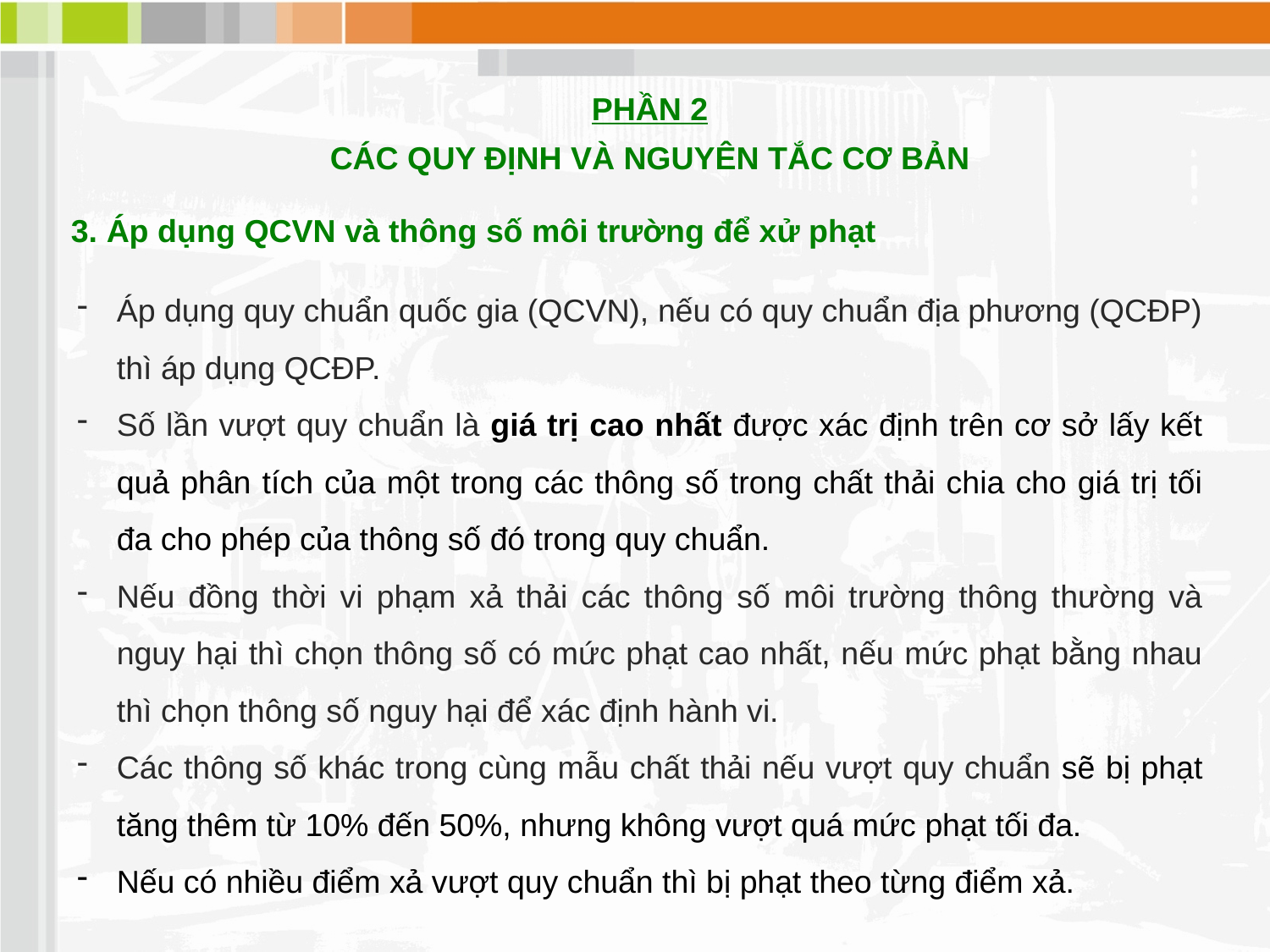

PHẦN 2
CÁC QUY ĐỊNH VÀ NGUYÊN TẮC CƠ BẢN
3. Áp dụng QCVN và thông số môi trường để xử phạt
Áp dụng quy chuẩn quốc gia (QCVN), nếu có quy chuẩn địa phương (QCĐP) thì áp dụng QCĐP.
Số lần vượt quy chuẩn là giá trị cao nhất được xác định trên cơ sở lấy kết quả phân tích của một trong các thông số trong chất thải chia cho giá trị tối đa cho phép của thông số đó trong quy chuẩn.
Nếu đồng thời vi phạm xả thải các thông số môi trường thông thường và nguy hại thì chọn thông số có mức phạt cao nhất, nếu mức phạt bằng nhau thì chọn thông số nguy hại để xác định hành vi.
Các thông số khác trong cùng mẫu chất thải nếu vượt quy chuẩn sẽ bị phạt tăng thêm từ 10% đến 50%, nhưng không vượt quá mức phạt tối đa.
Nếu có nhiều điểm xả vượt quy chuẩn thì bị phạt theo từng điểm xả.